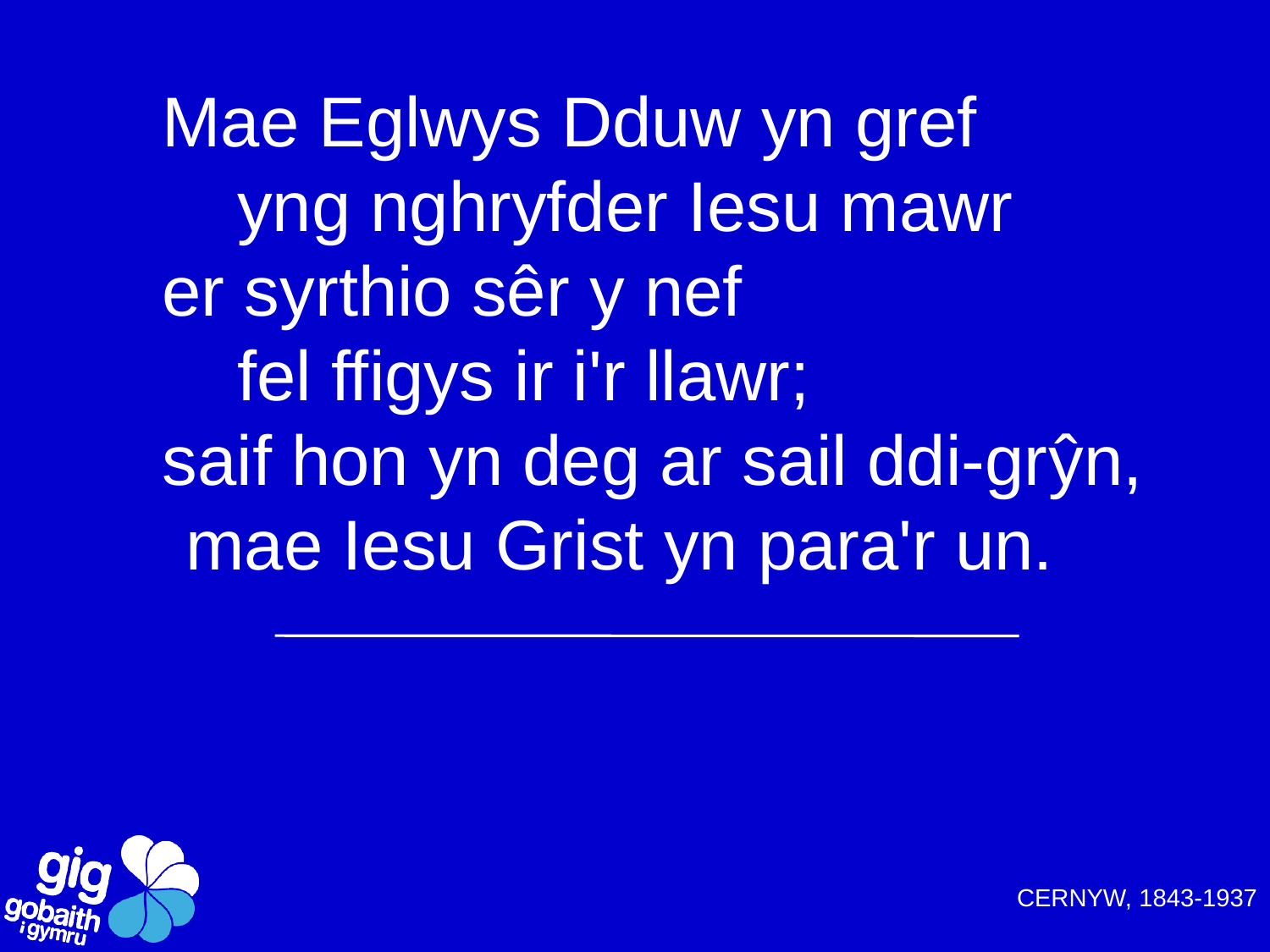

Mae Eglwys Dduw yn gref
			yng nghryfder Iesu mawr
er syrthio sêr y nef
			fel ffigys ir i'r llawr;
saif hon yn deg ar sail ddi-grŷn,
		mae Iesu Grist yn para'r un.
CERNYW, 1843-1937